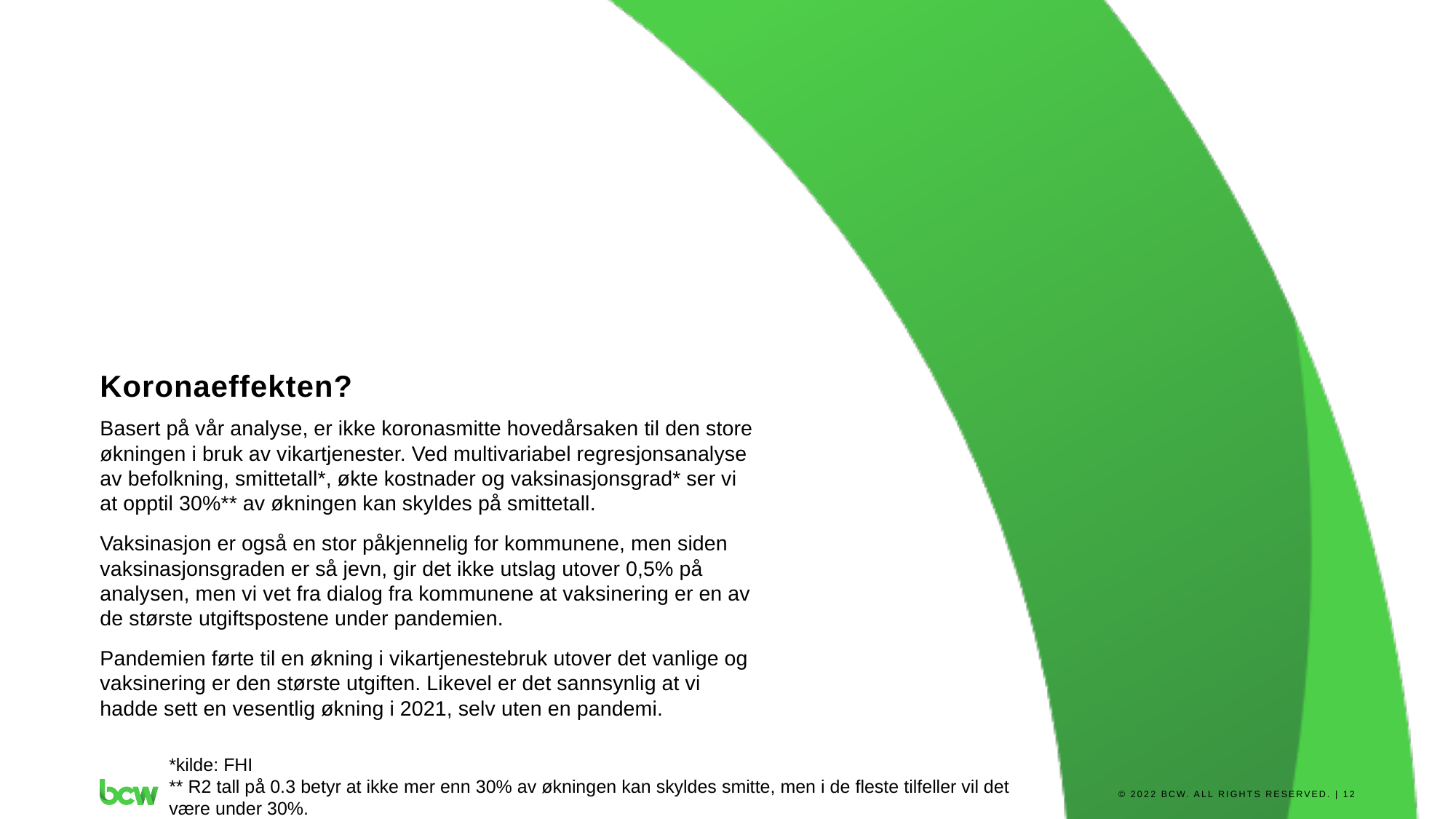

# Koronaeffekten?
Basert på vår analyse, er ikke koronasmitte hovedårsaken til den store økningen i bruk av vikartjenester. Ved multivariabel regresjonsanalyse av befolkning, smittetall*, økte kostnader og vaksinasjonsgrad* ser vi at opptil 30%** av økningen kan skyldes på smittetall.
Vaksinasjon er også en stor påkjennelig for kommunene, men siden vaksinasjonsgraden er så jevn, gir det ikke utslag utover 0,5% på analysen, men vi vet fra dialog fra kommunene at vaksinering er en av de største utgiftspostene under pandemien.
Pandemien førte til en økning i vikartjenestebruk utover det vanlige og vaksinering er den største utgiften. Likevel er det sannsynlig at vi hadde sett en vesentlig økning i 2021, selv uten en pandemi.
*kilde: FHI
** R2 tall på 0.3 betyr at ikke mer enn 30% av økningen kan skyldes smitte, men i de fleste tilfeller vil det være under 30%.